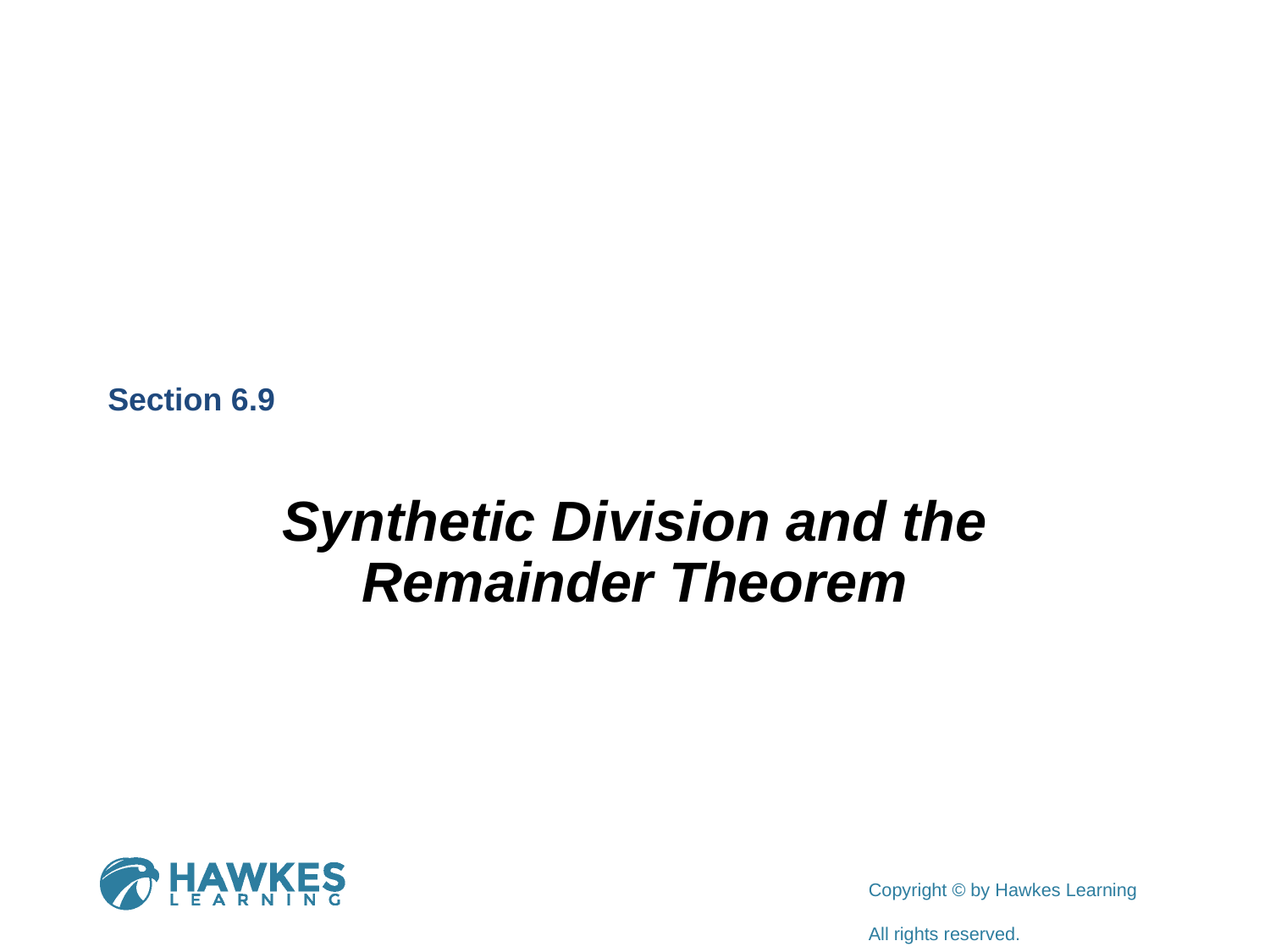

Section 6.9
Synthetic Division and the Remainder Theorem